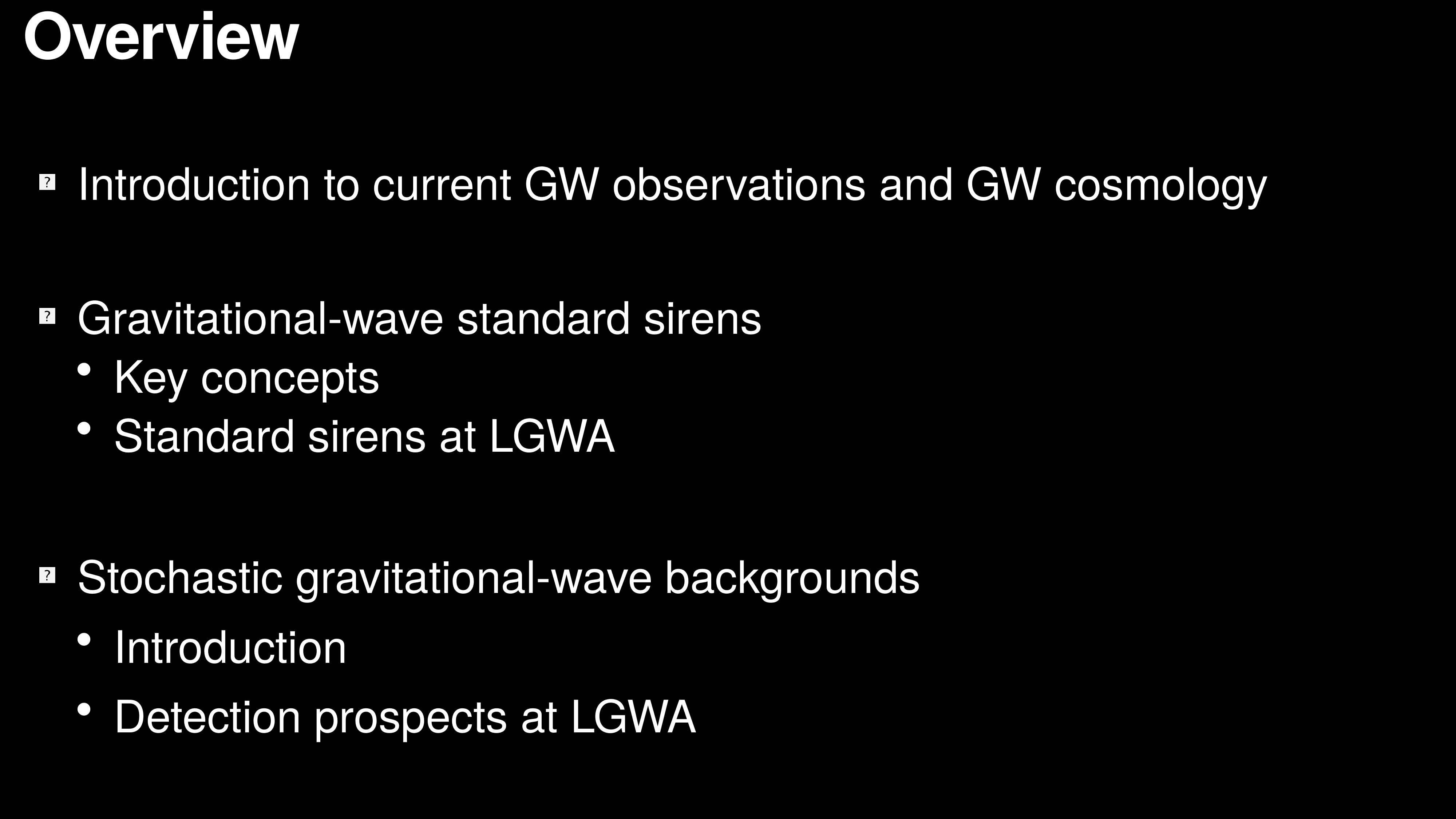

Overview
Introduction to current GW observations and GW cosmology
Gravitational-wave standard sirens
Key concepts
Standard sirens at LGWA
Stochastic gravitational-wave backgrounds
Introduction
Detection prospects at LGWA
6